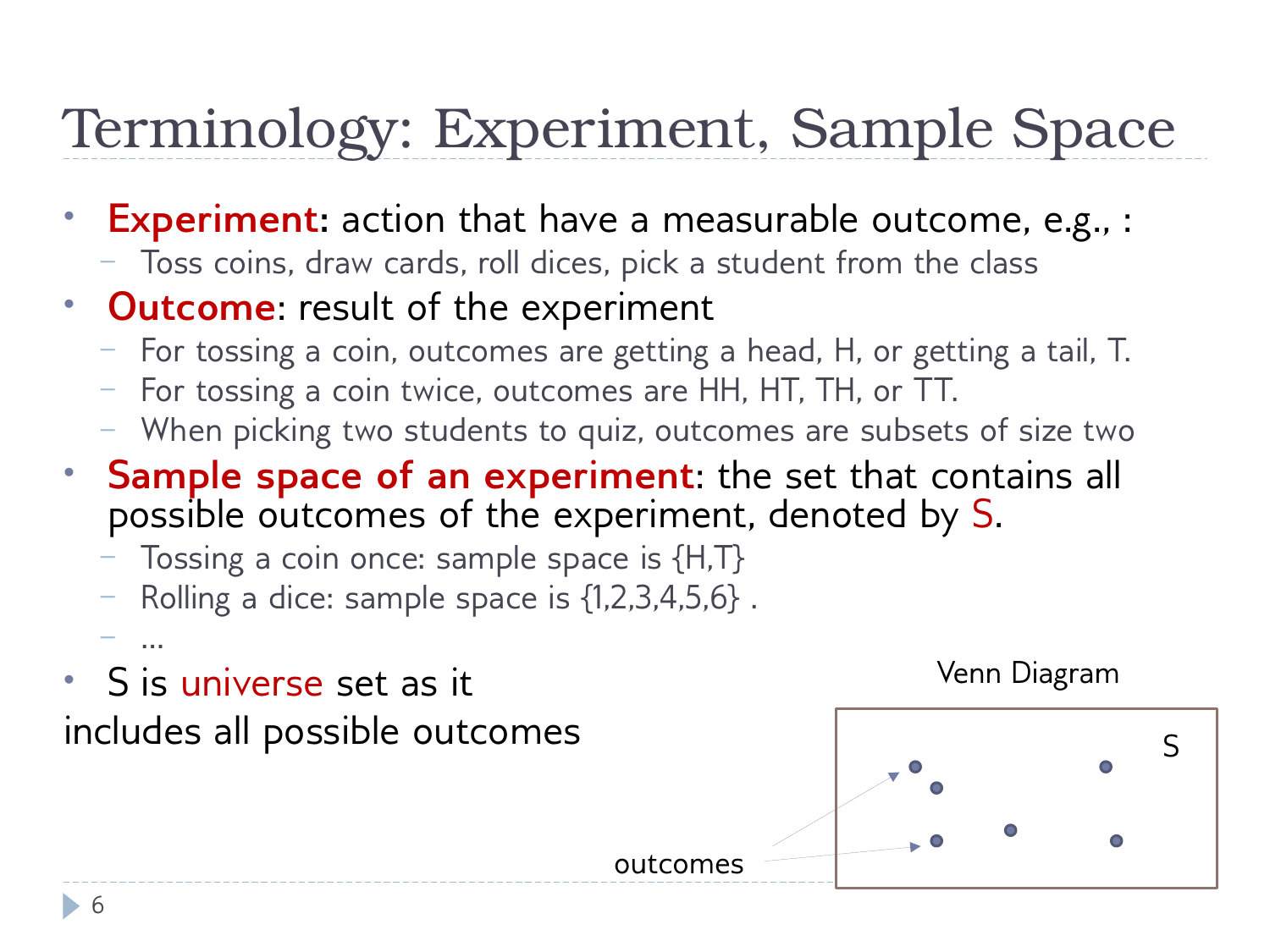

Terminology: Experiment, Sample Space
Experiment: action that have a measurable outcome, e.g., :
Toss coins, draw cards, roll dices, pick a student from the class
Outcome: result of the experiment
For tossing a coin, outcomes are getting a head, H, or getting a tail, T.
For tossing a coin twice, outcomes are HH, HT, TH, or TT.
When picking two students to quiz, outcomes are subsets of size two
Sample space of an experiment: the set that contains all possible outcomes of the experiment, denoted by S.
Tossing a coin once: sample space is {H,T}
Rolling a dice: sample space is {1,2,3,4,5,6} .
…
S is universe set as it
includes all possible outcomes
Venn Diagram

S

outcomes

6